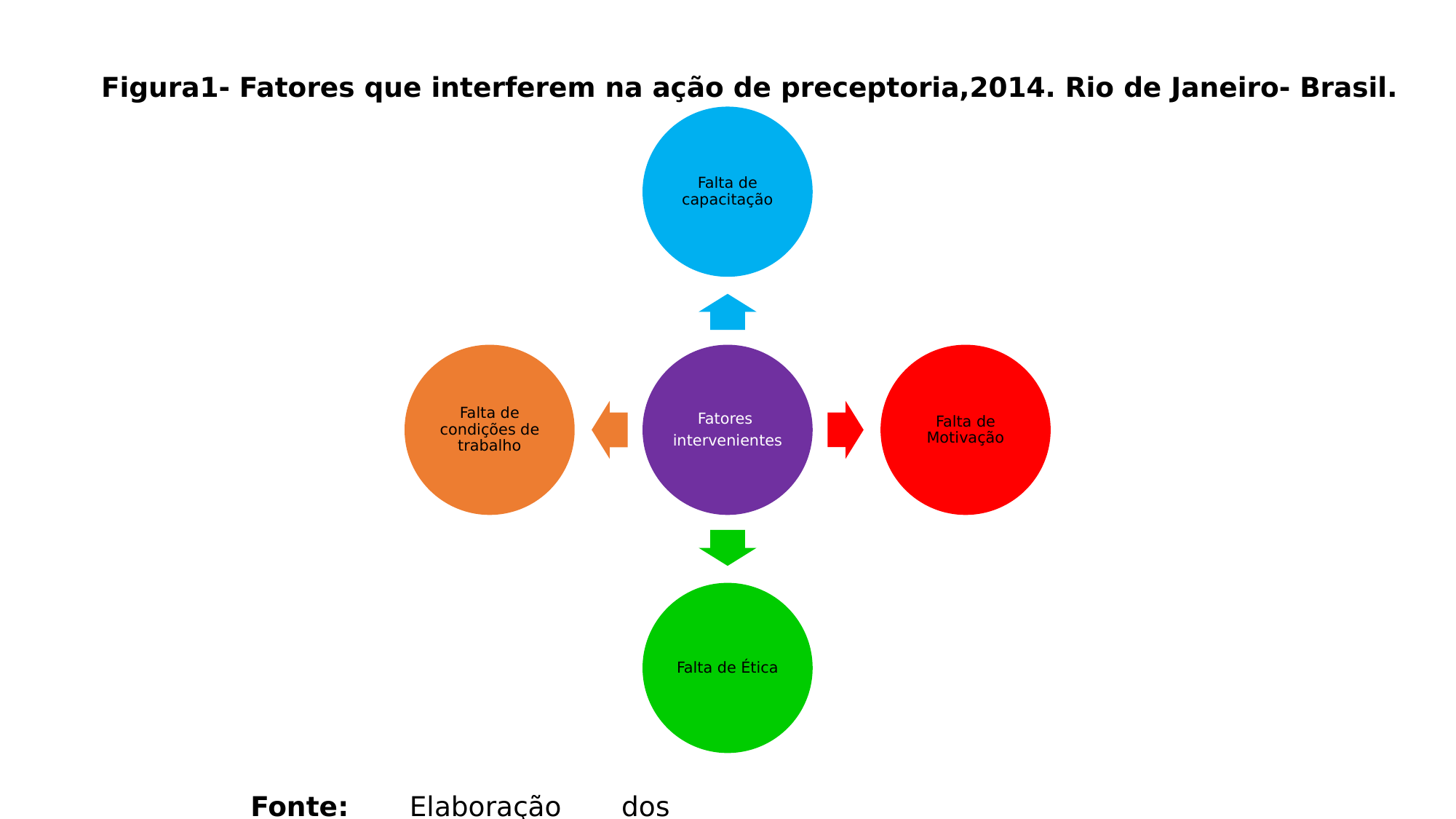

Figura1- Fatores que interferem na ação de preceptoria,2014. Rio de Janeiro- Brasil.
Fatores
intervenientes

Falta de capacitação

Falta de Motivação

Falta de Ética

Falta de condições de trabalho
Fonte: Elaboração dos autores